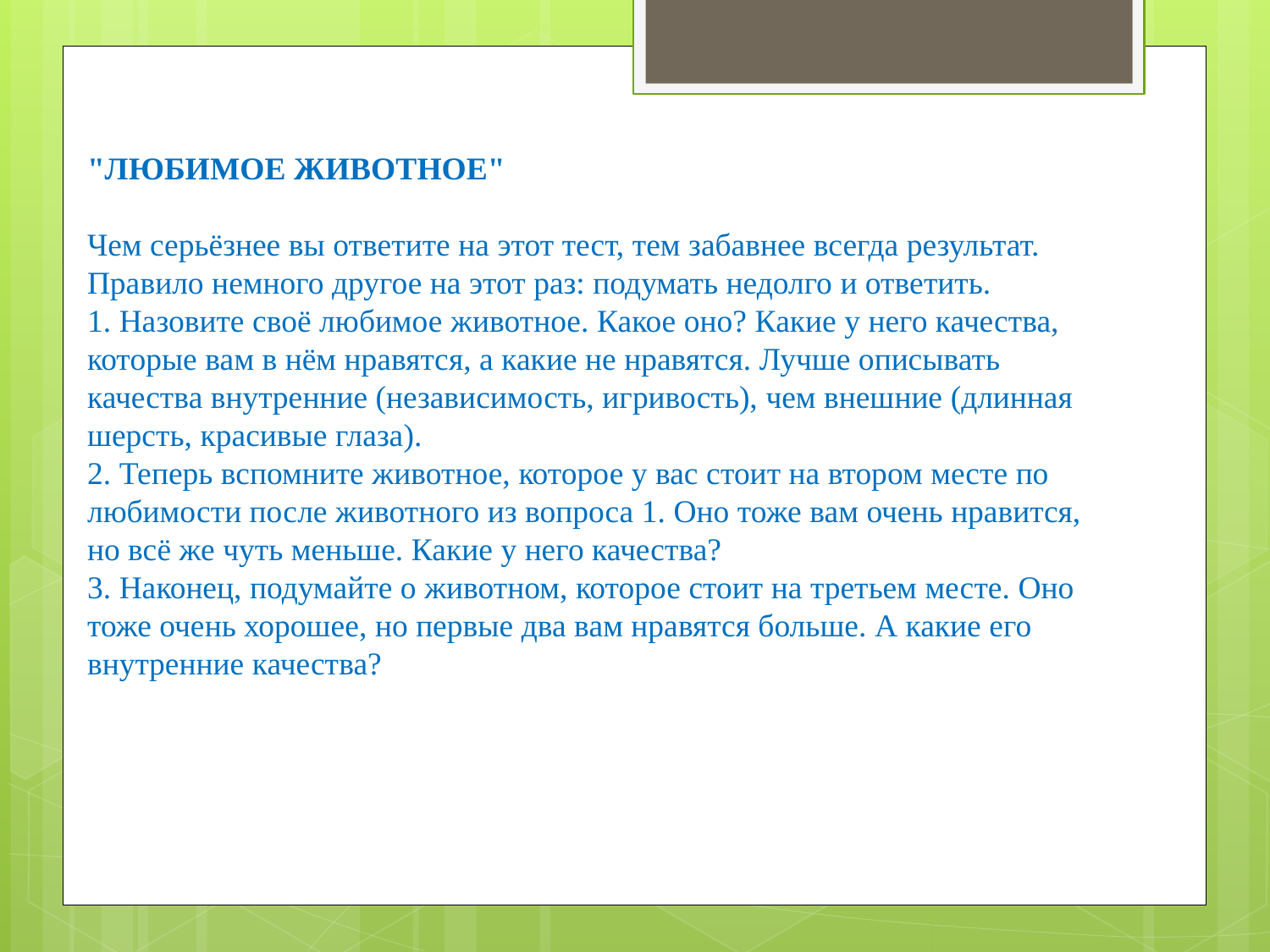

"ЛЮБИМОЕ ЖИВОТНОЕ" 
 
Чем серьёзнее вы ответите на этот тест, тем забавнее всегда результат. Правило немного другое на этот раз: подумать недолго и ответить. 
1. Назовите своё любимое животное. Какое оно? Какие у него качества, которые вам в нём нравятся, а какие не нравятся. Лучше описывать качества внутренние (независимость, игривость), чем внешние (длинная шерсть, красивые глаза). 
2. Теперь вспомните животное, которое у вас стоит на втором месте по любимости после животного из вопроса 1. Оно тоже вам очень нравится, но всё же чуть меньше. Какие у него качества? 
3. Наконец, подумайте о животном, которое стоит на третьем месте. Оно тоже очень хорошее, но первые два вам нравятся больше. А какие его внутренние качества?